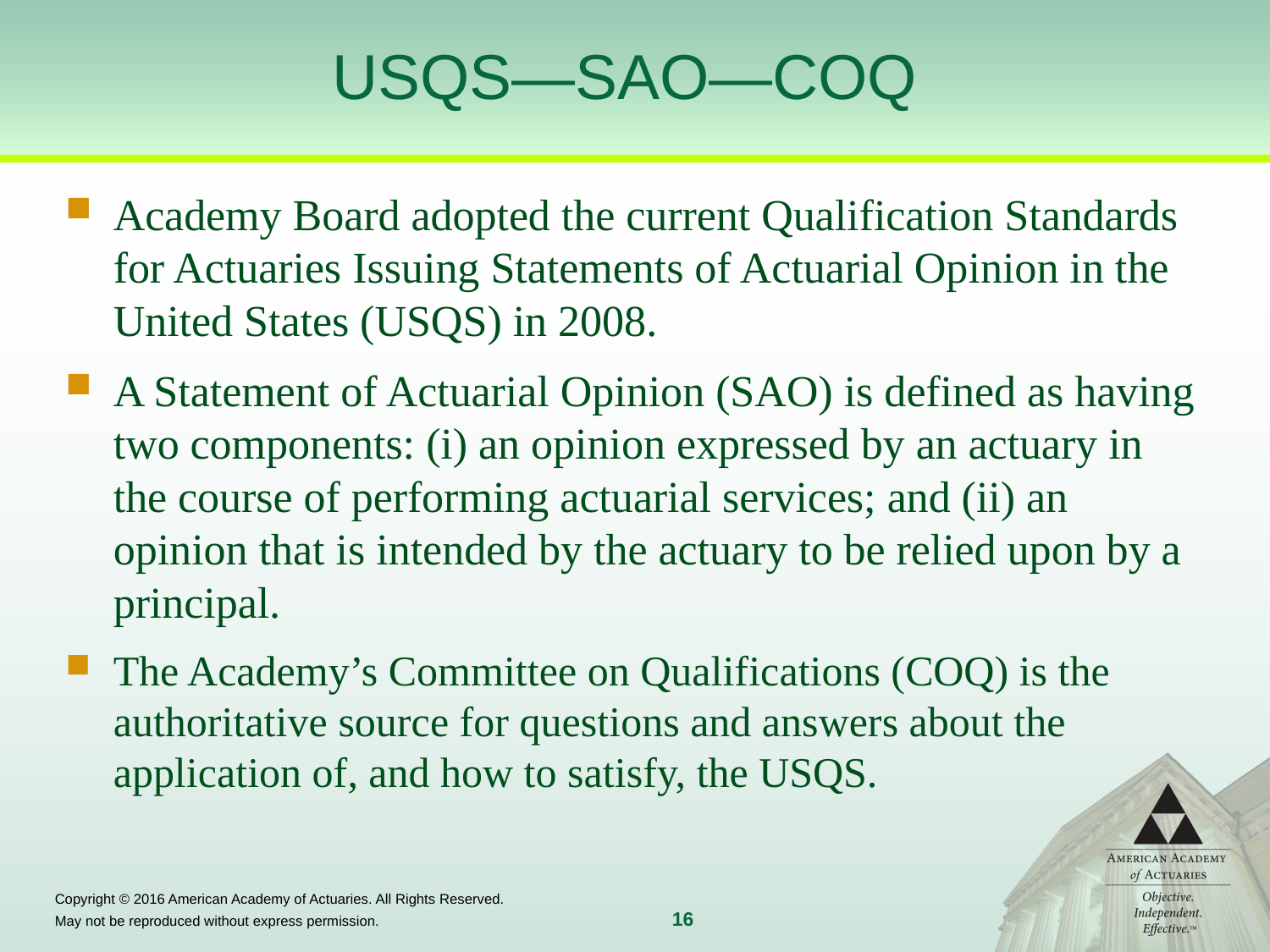

# USQS—SAO—COQ
Academy Board adopted the current Qualification Standards for Actuaries Issuing Statements of Actuarial Opinion in the United States (USQS) in 2008.
A Statement of Actuarial Opinion (SAO) is defined as having two components: (i) an opinion expressed by an actuary in the course of performing actuarial services; and (ii) an opinion that is intended by the actuary to be relied upon by a principal.
The Academy’s Committee on Qualifications (COQ) is the authoritative source for questions and answers about the application of, and how to satisfy, the USQS.